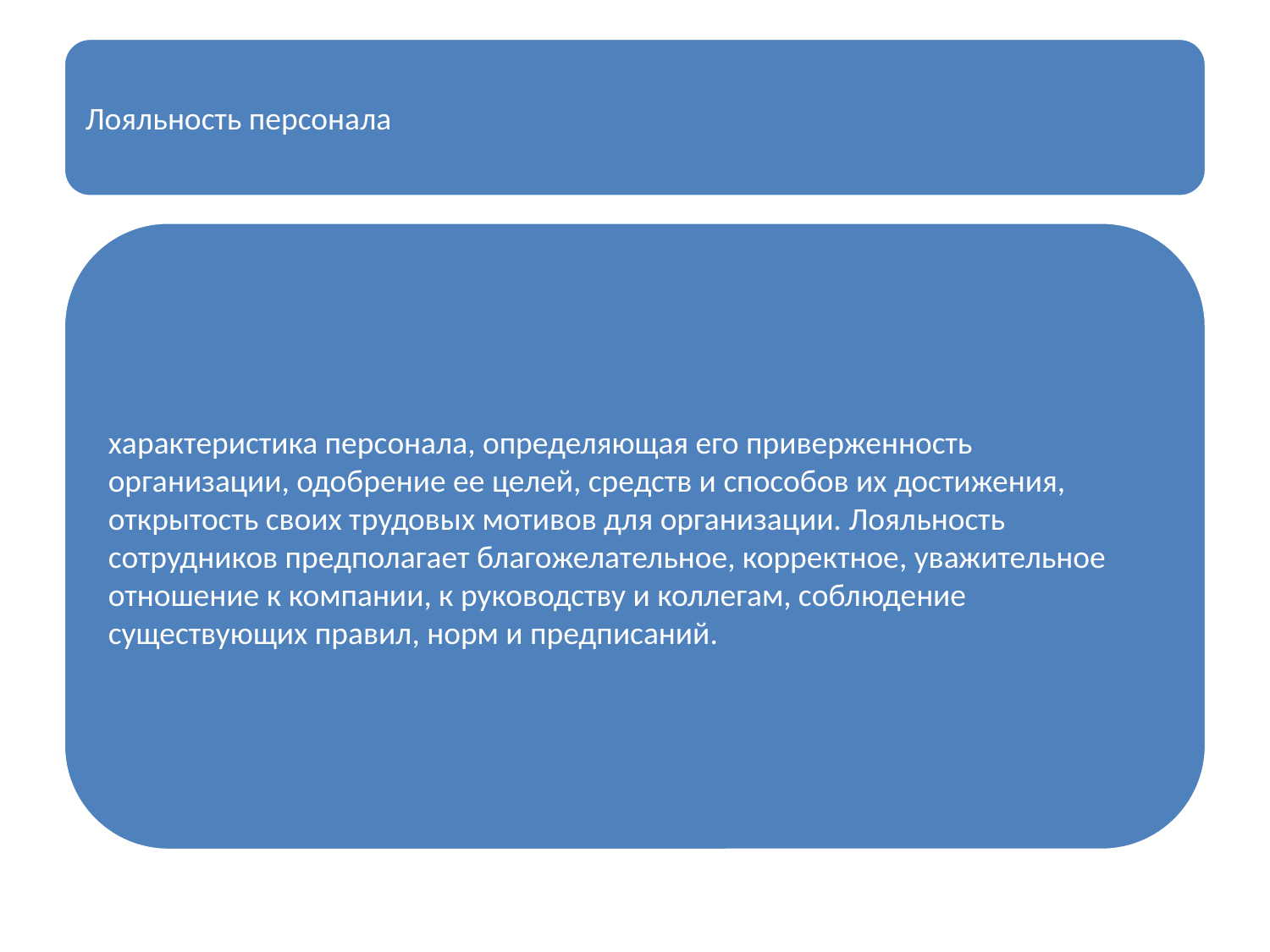

Лояльность персонала
характеристика персонала, определяющая его приверженность организации, одобрение ее целей, средств и способов их достижения, открытость своих трудовых мотивов для организации. Лояльность сотрудников предполагает благожелательное, корректное, уважительное отношение к компании, к руководству и коллегам, соблюдение существующих правил, норм и предписаний.